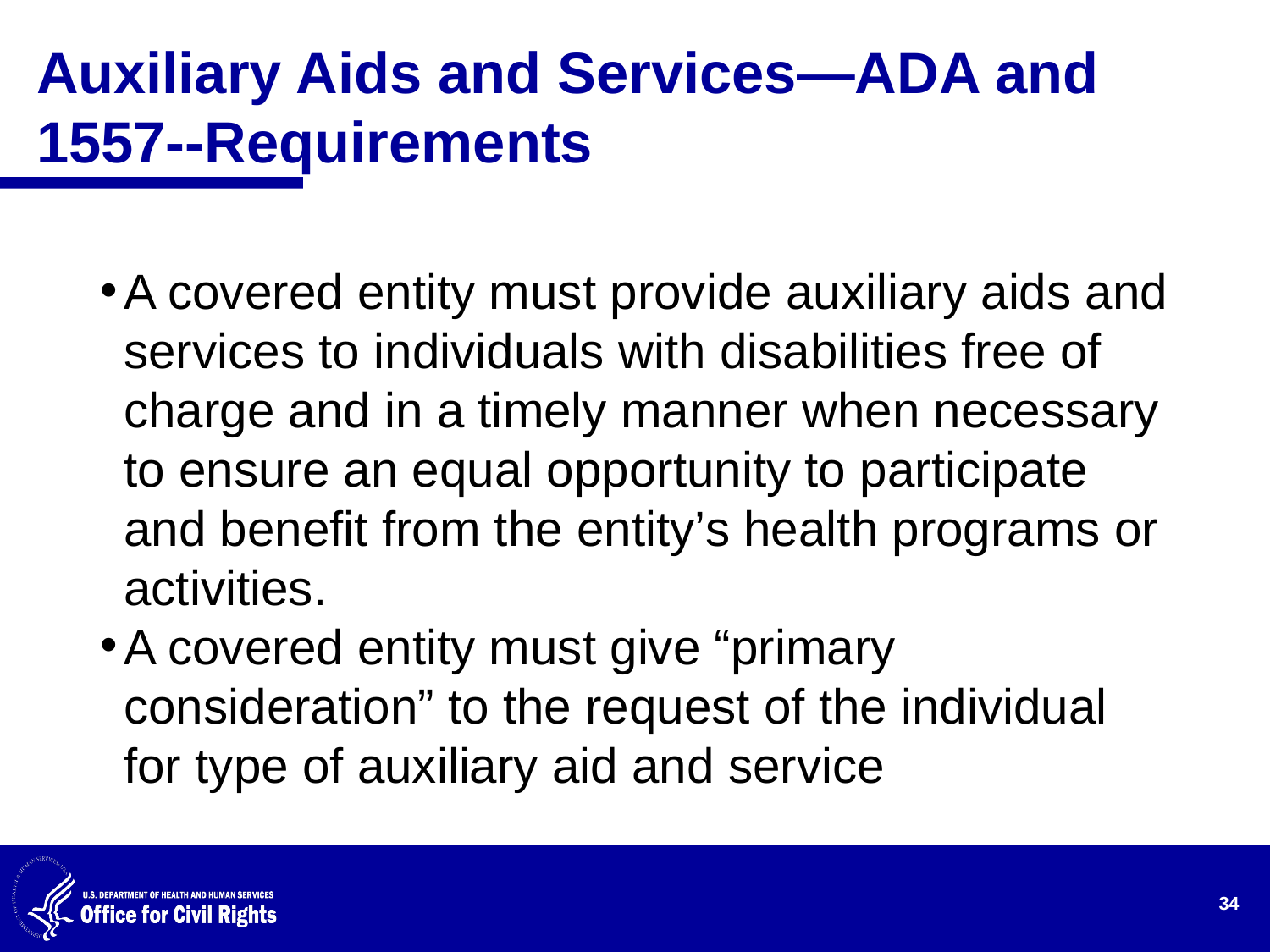

# Auxiliary Aids and Services—ADA and 1557--Requirements
A covered entity must provide auxiliary aids and services to individuals with disabilities free of charge and in a timely manner when necessary to ensure an equal opportunity to participate and benefit from the entity’s health programs or activities.
A covered entity must give “primary consideration” to the request of the individual for type of auxiliary aid and service